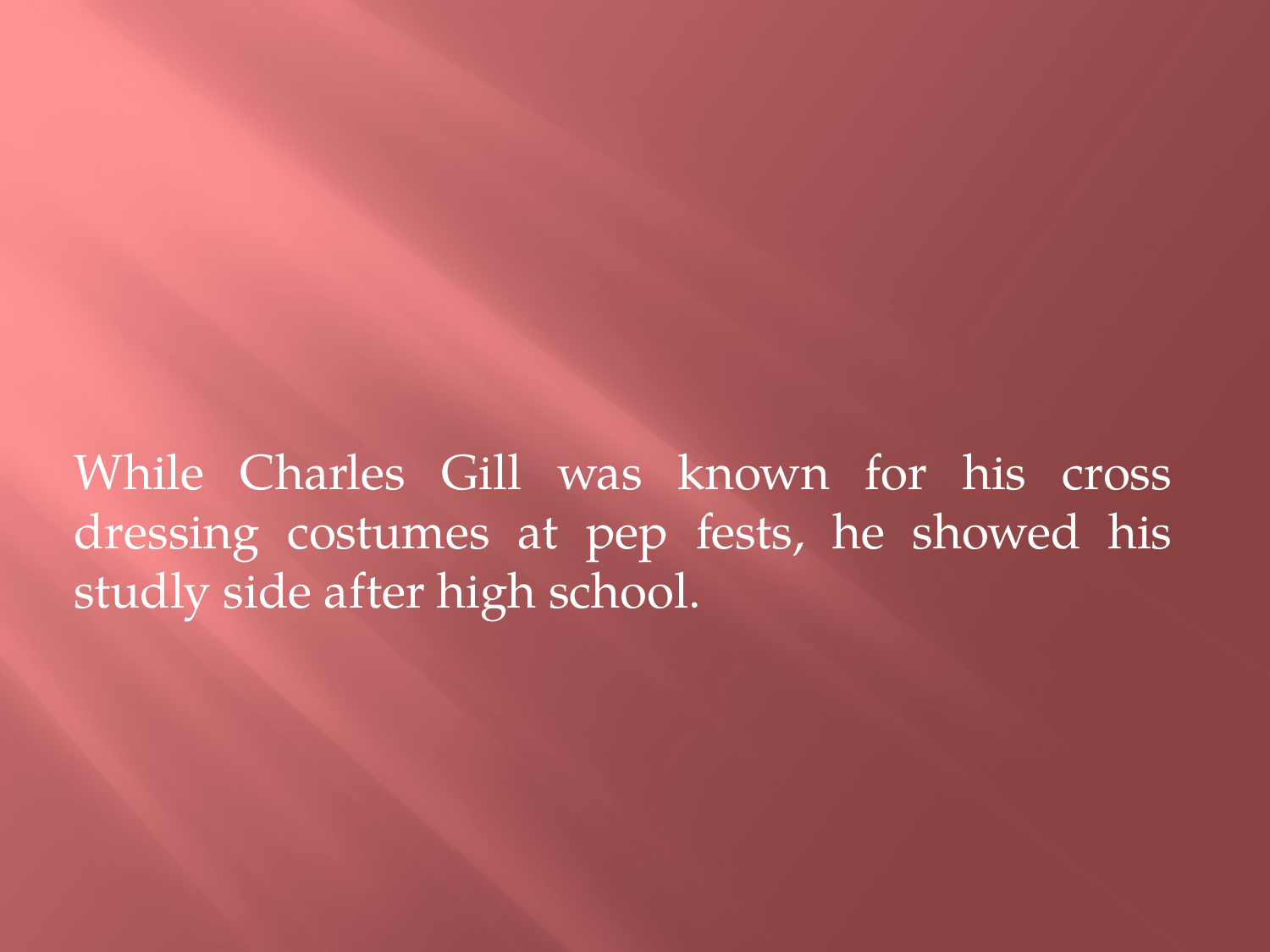

While Charles Gill was known for his cross dressing costumes at pep fests, he showed his studly side after high school.